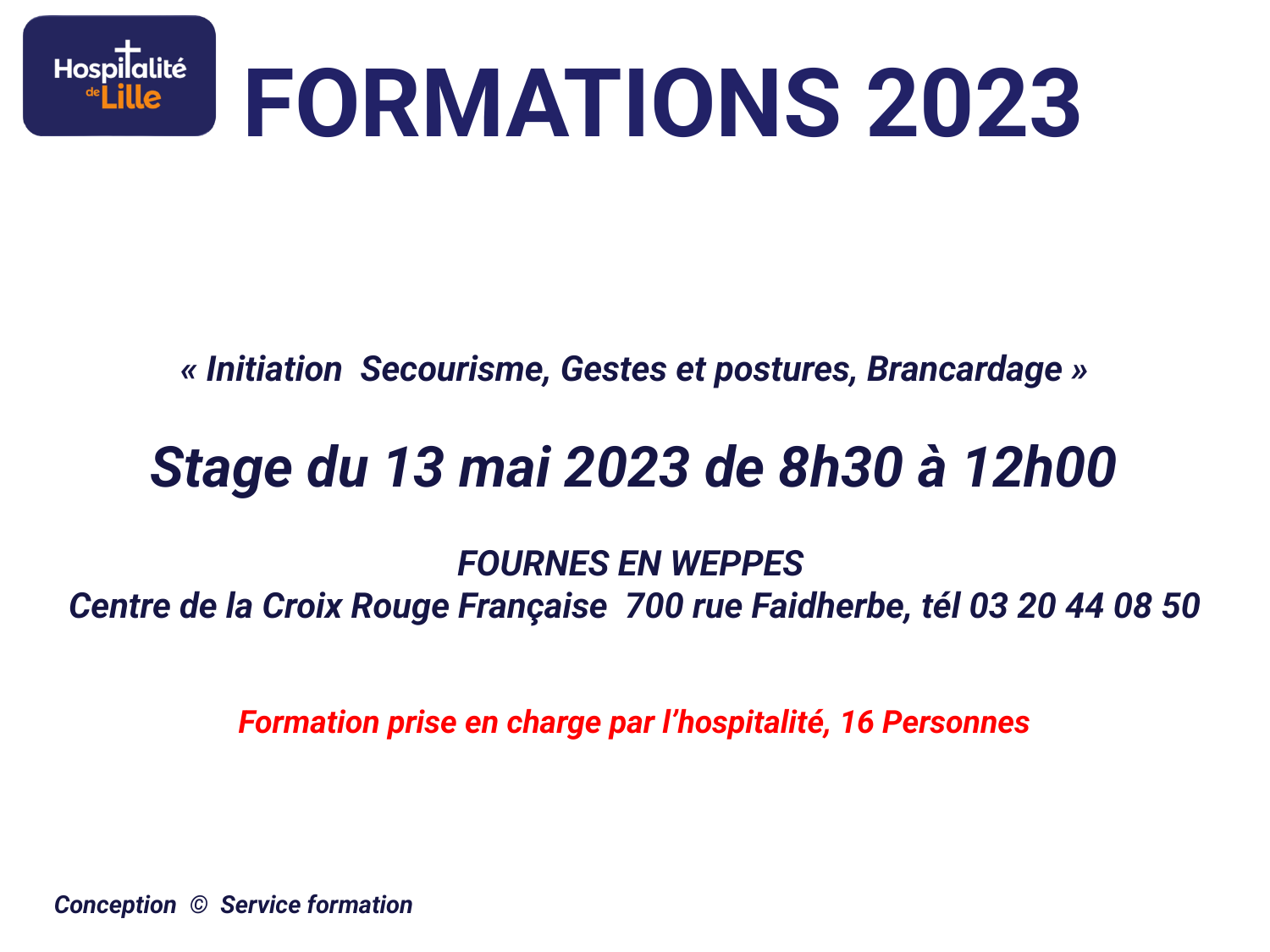

# FORMATIONS 2023

« Initiation  Secourisme, Gestes et postures, Brancardage »

Stage du 13 mai 2023 de 8h30 à 12h00

FOURNES EN WEPPES
Centre de la Croix Rouge Française  700 rue Faidherbe, tél 03 20 44 08 50

Formation prise en charge par l’hospitalité, 16 Personnes

Conception  ©  Service formation